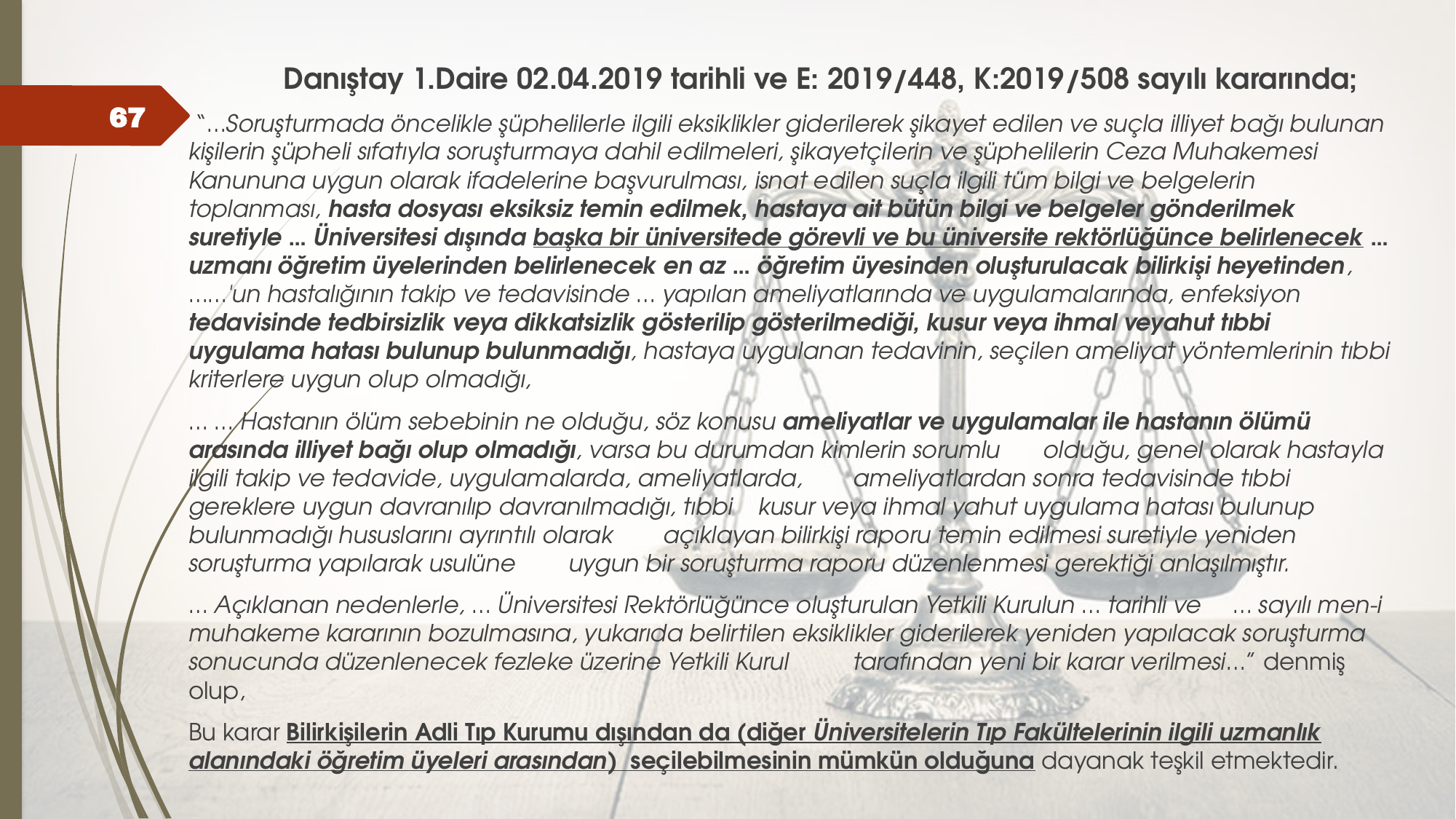

Danıştay 1.Daire 02.04.2019 tarihli ve E: 2019/448, K:2019/508 sayılı kararında;
 “…Soruşturmada öncelikle şüphelilerle ilgili eksiklikler giderilerek şikayet edilen ve suçla illiyet bağı bulunan kişilerin şüpheli sıfatıyla soruşturmaya dahil edilmeleri, şikayetçilerin ve şüphelilerin Ceza Muhakemesi Kanununa uygun olarak ifadelerine başvurulması, isnat edilen suçla ilgili tüm bilgi ve belgelerin toplanması, hasta dosyası eksiksiz temin edilmek, hastaya ait bütün bilgi ve belgeler gönderilmek suretiyle … Üniversitesi dışında başka bir üniversitede görevli ve bu üniversite rektörlüğünce belirlenecek … uzmanı öğretim üyelerinden belirlenecek en az … öğretim üyesinden oluşturulacak bilirkişi heyetinden, ……'un hastalığının takip ve tedavisinde … yapılan ameliyatlarında ve uygulamalarında, enfeksiyon tedavisinde tedbirsizlik veya dikkatsizlik gösterilip gösterilmediği, kusur veya ihmal veyahut tıbbi uygulama hatası bulunup bulunmadığı, hastaya uygulanan tedavinin, seçilen ameliyat yöntemlerinin tıbbi kriterlere uygun olup olmadığı,
… … Hastanın ölüm sebebinin ne olduğu, söz konusu ameliyatlar ve uygulamalar ile hastanın ölümü arasında illiyet bağı olup olmadığı, varsa bu durumdan kimlerin sorumlu 	olduğu, genel olarak hastayla ilgili takip ve tedavide, uygulamalarda, ameliyatlarda, 	ameliyatlardan sonra tedavisinde tıbbi gereklere uygun davranılıp davranılmadığı, tıbbi 	kusur veya ihmal yahut uygulama hatası bulunup bulunmadığı hususlarını ayrıntılı olarak 	açıklayan bilirkişi raporu temin edilmesi suretiyle yeniden soruşturma yapılarak usulüne 	uygun bir soruşturma raporu düzenlenmesi gerektiği anlaşılmıştır.
… Açıklanan nedenlerle, … Üniversitesi Rektörlüğünce oluşturulan Yetkili Kurulun … tarihli ve 	… sayılı men-i muhakeme kararının bozulmasına, yukarıda belirtilen eksiklikler giderilerek yeniden yapılacak soruşturma sonucunda düzenlenecek fezleke üzerine Yetkili Kurul 	tarafından yeni bir karar verilmesi…” denmiş olup,
Bu karar Bilirkişilerin Adli Tıp Kurumu dışından da (diğer Üniversitelerin Tıp Fakültelerinin ilgili uzmanlık alanındaki öğretim üyeleri arasından)  seçilebilmesinin mümkün olduğuna dayanak teşkil etmektedir.

67